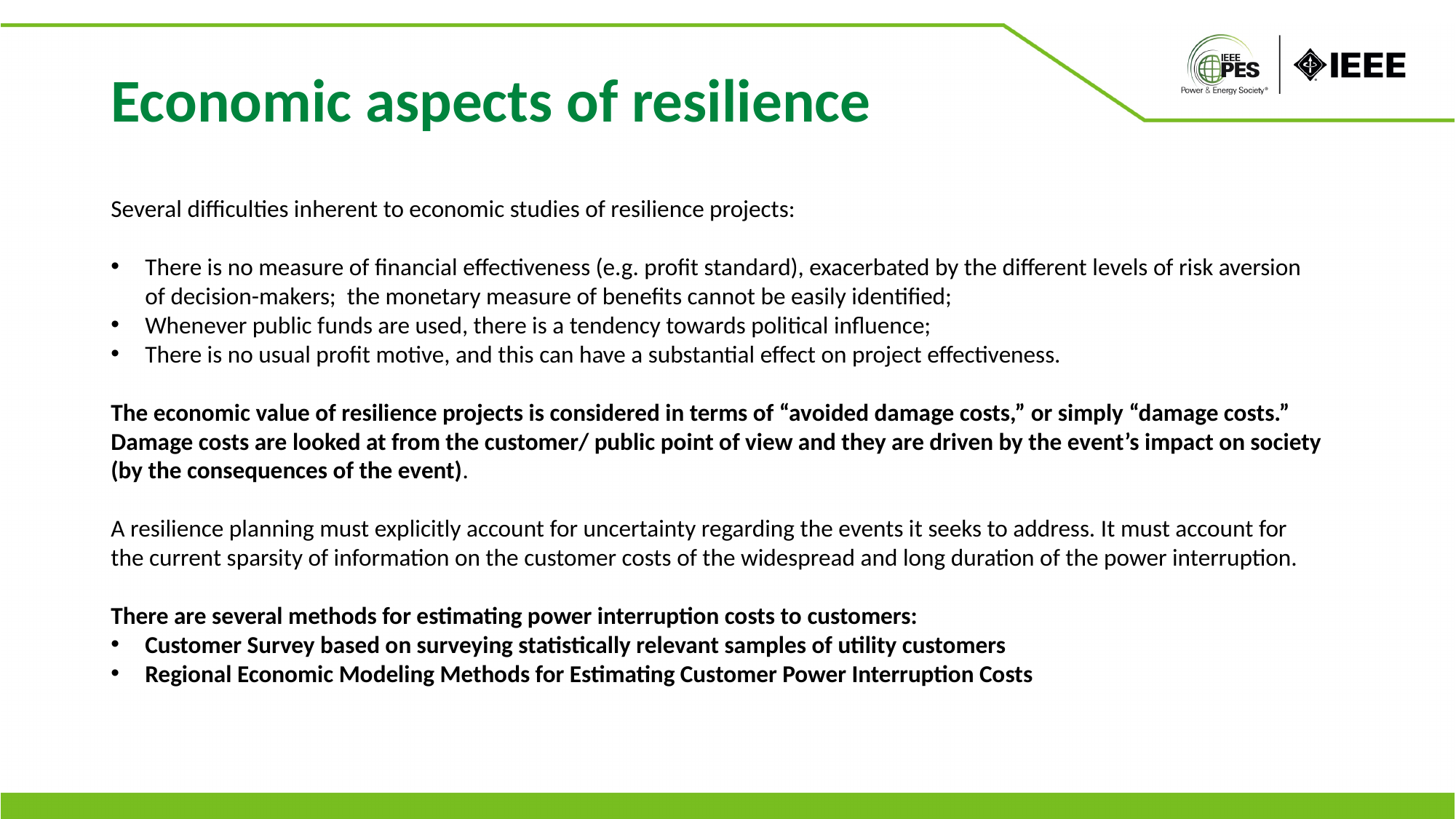

Economic aspects of resilience

Several difficulties inherent to economic studies of resilience projects:

There is no measure of financial effectiveness (e.g. profit standard), exacerbated by the different levels of risk aversion
of decision-makers;  the monetary measure of benefits cannot be easily identified;
Whenever public funds are used, there is a tendency towards political influence;
There is no usual profit motive, and this can have a substantial effect on project effectiveness.

The economic value of resilience projects is considered in terms of “avoided damage costs,” or simply “damage costs.” Damage costs are looked at from the customer/ public point of view and they are driven by the event’s impact on society (by the consequences of the event).

A resilience planning must explicitly account for uncertainty regarding the events it seeks to address. It must account for
the current sparsity of information on the customer costs of the widespread and long duration of the power interruption.

There are several methods for estimating power interruption costs to customers:
Customer Survey based on surveying statistically relevant samples of utility customers
Regional Economic Modeling Methods for Estimating Customer Power Interruption Costs